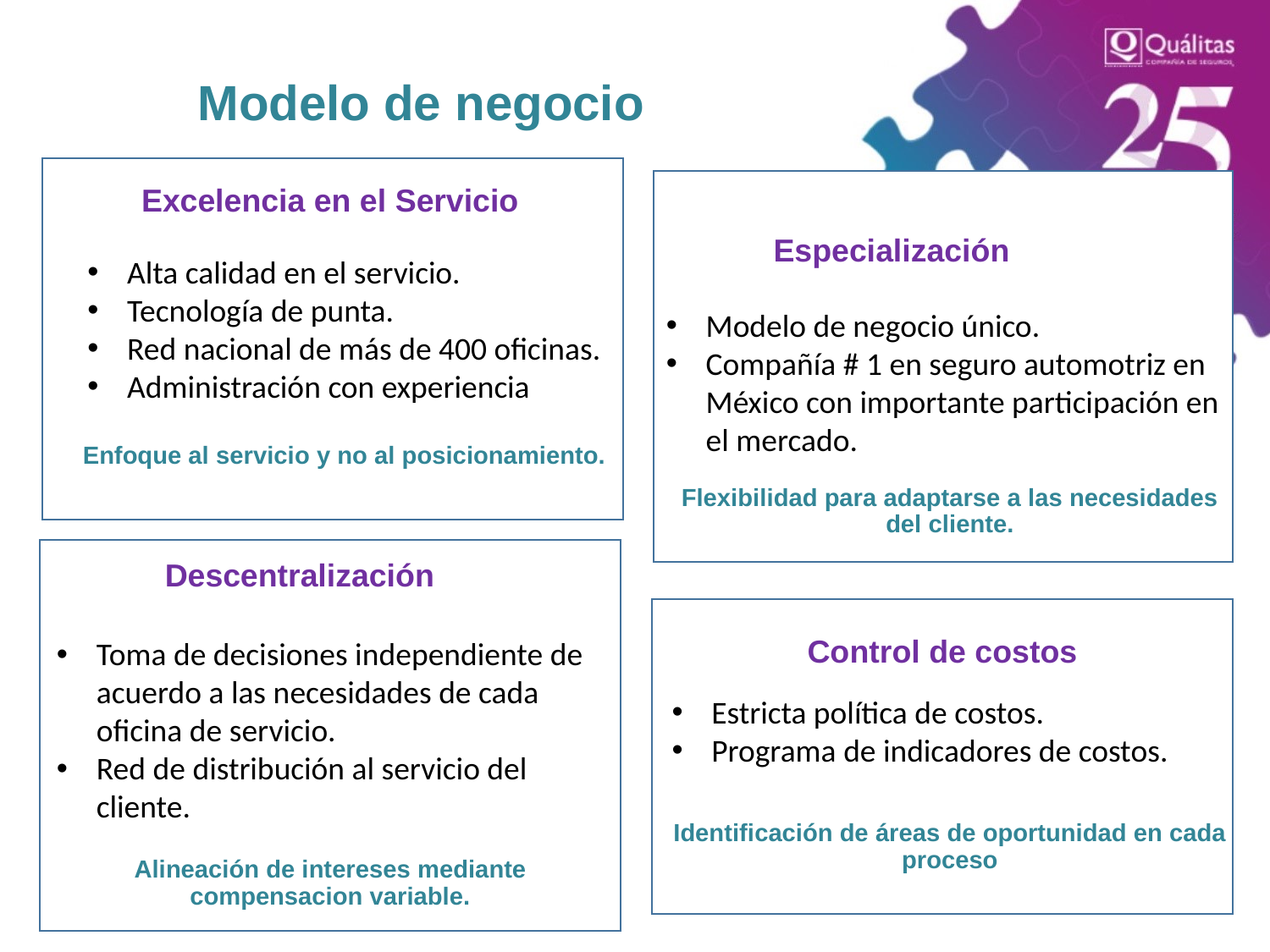

Modelo de negocio

Excelencia en el Servicio
Especialización
Alta calidad en el servicio.
Tecnología de punta.
Red nacional de más de 400 oficinas.
Administración con experiencia

Modelo de negocio único.
Compañía # 1 en seguro automotriz en México con importante participación en el mercado.

Enfoque al servicio y no al posicionamiento.
Flexibilidad para adaptarse a las necesidades del cliente.

Descentralización

Toma de decisiones independiente de acuerdo a las necesidades de cada oficina de servicio.
Red de distribución al servicio del cliente.
Control de costos
Estricta política de costos.
Programa de indicadores de costos.

Identificación de áreas de oportunidad en cada proceso
Alineación de intereses mediante compensacion variable.